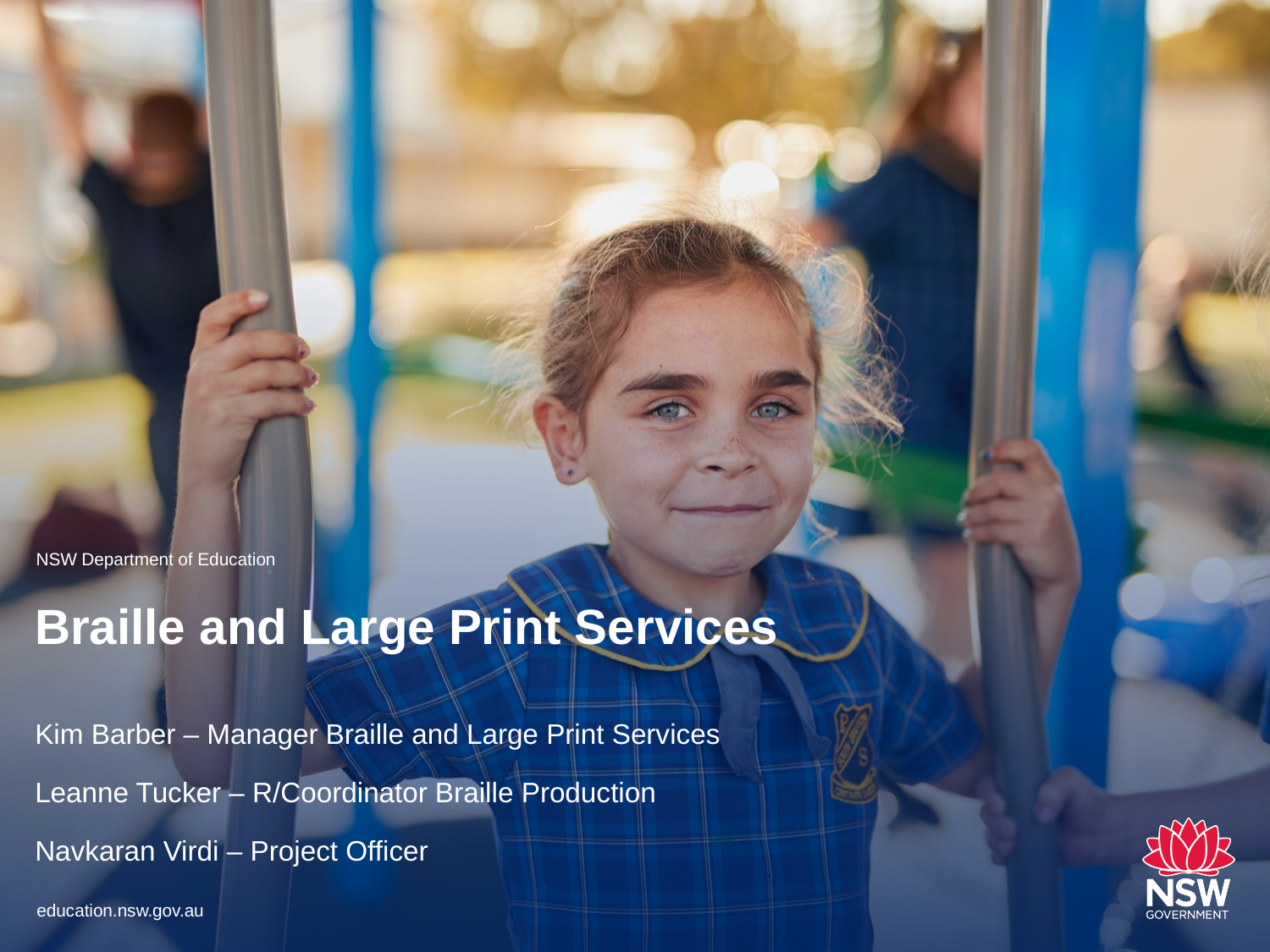

# Braille and Large Print Services
Kim Barber – Manager Braille and Large Print Services
Leanne Tucker – R/Coordinator Braille Production
Navkaran Virdi – Project Officer